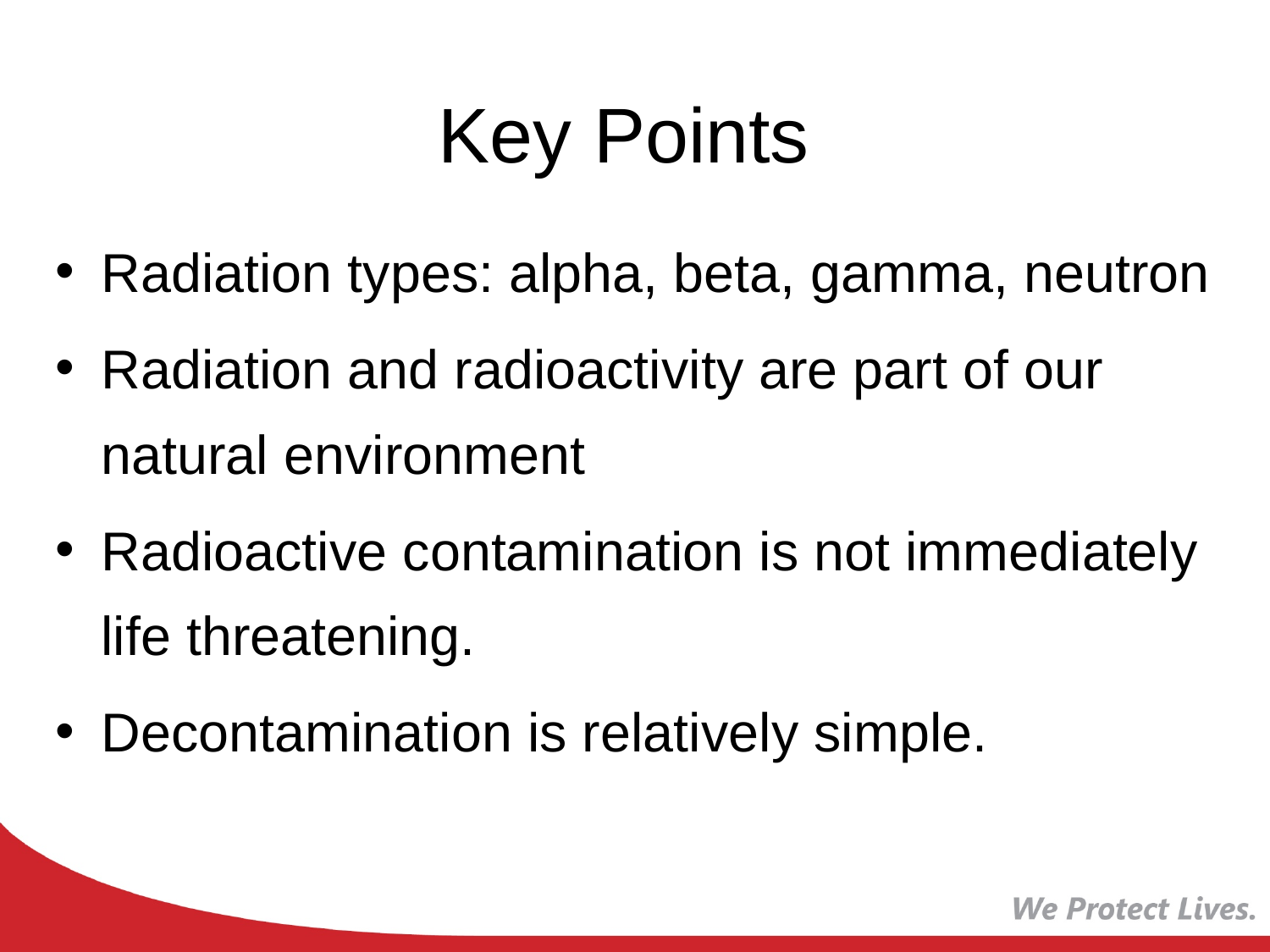

# Key Points
Radiation types: alpha, beta, gamma, neutron
Radiation and radioactivity are part of our natural environment
Radioactive contamination is not immediately life threatening.
Decontamination is relatively simple.